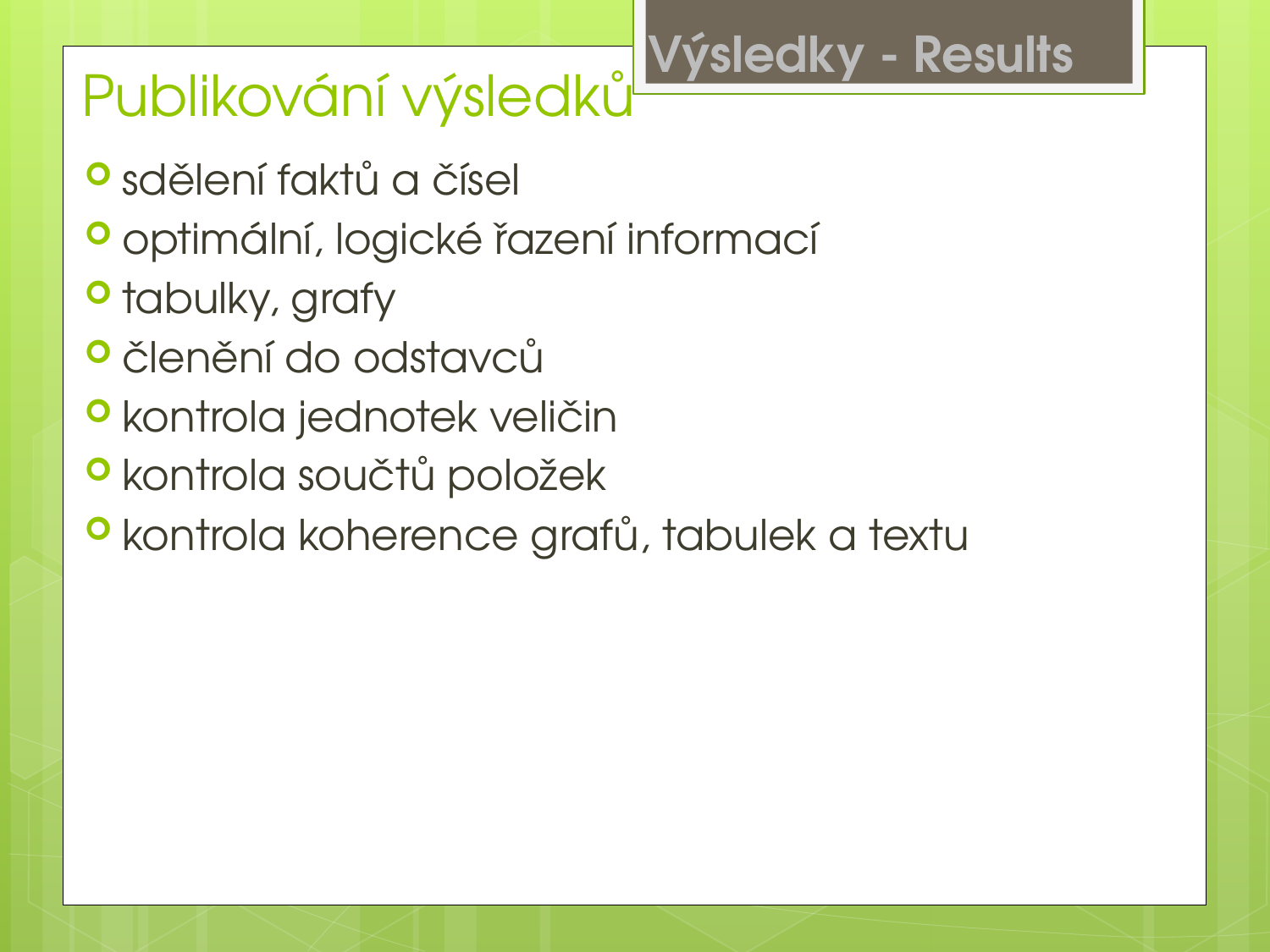

# Výsledky - Results
Publikování výsledků
sdělení faktů a čísel
optimální, logické řazení informací
tabulky, grafy
členění do odstavců
kontrola jednotek veličin
kontrola součtů položek
kontrola koherence grafů, tabulek a textu